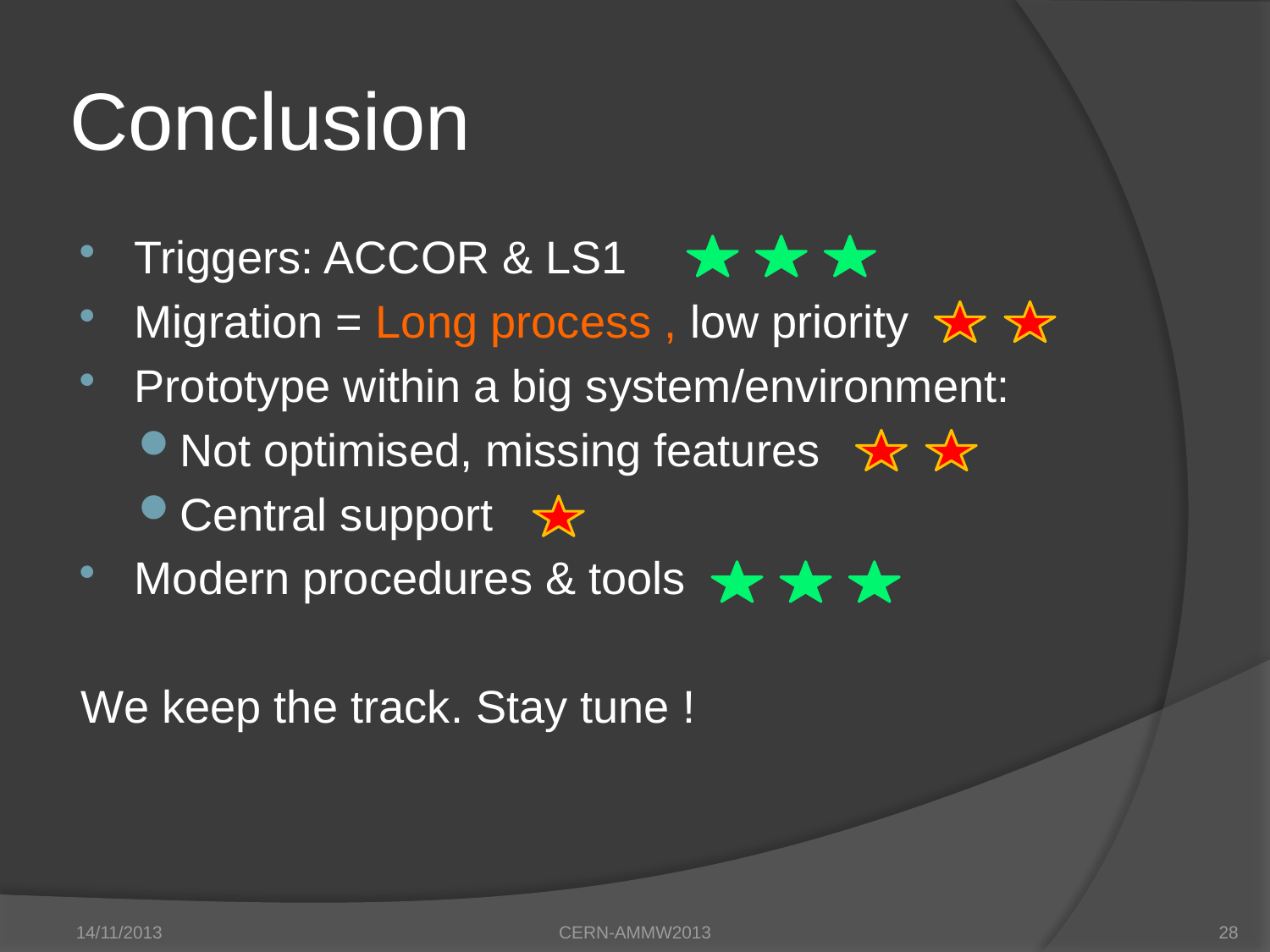

# Conclusion
Triggers: ACCOR & LS1
Migration = Long process , low priority
Prototype within a big system/environment:
Not optimised, missing features
Central support
Modern procedures & tools

We keep the track. Stay tune !

14/11/2013
CERN-AMMW2013
28